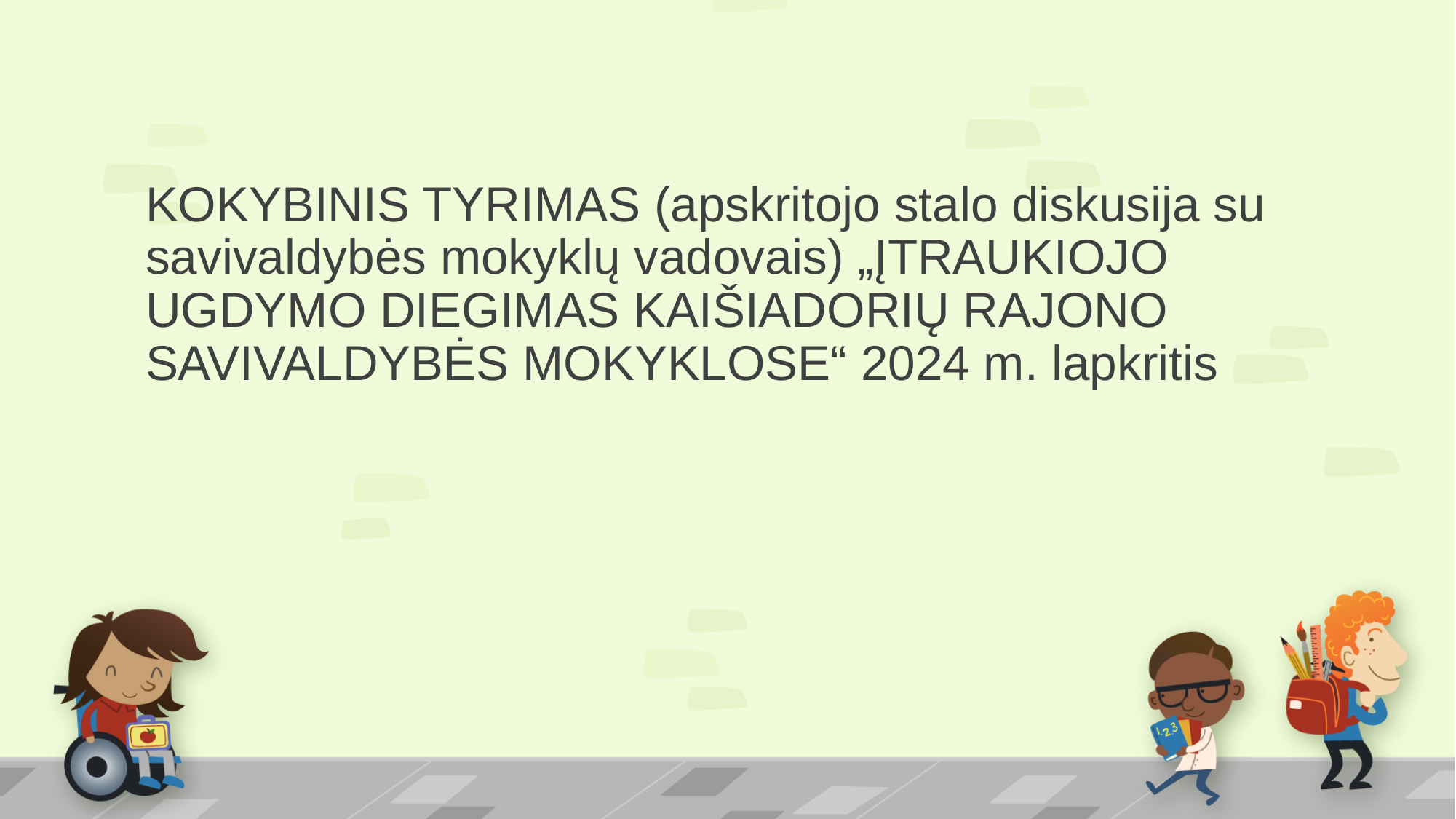

# KOKYBINIS TYRIMAS (apskritojo stalo diskusija su savivaldybės mokyklų vadovais) „ĮTRAUKIOJO UGDYMO DIEGIMAS KAIŠIADORIŲ RAJONO SAVIVALDYBĖS MOKYKLOSE“ 2024 m. lapkritis